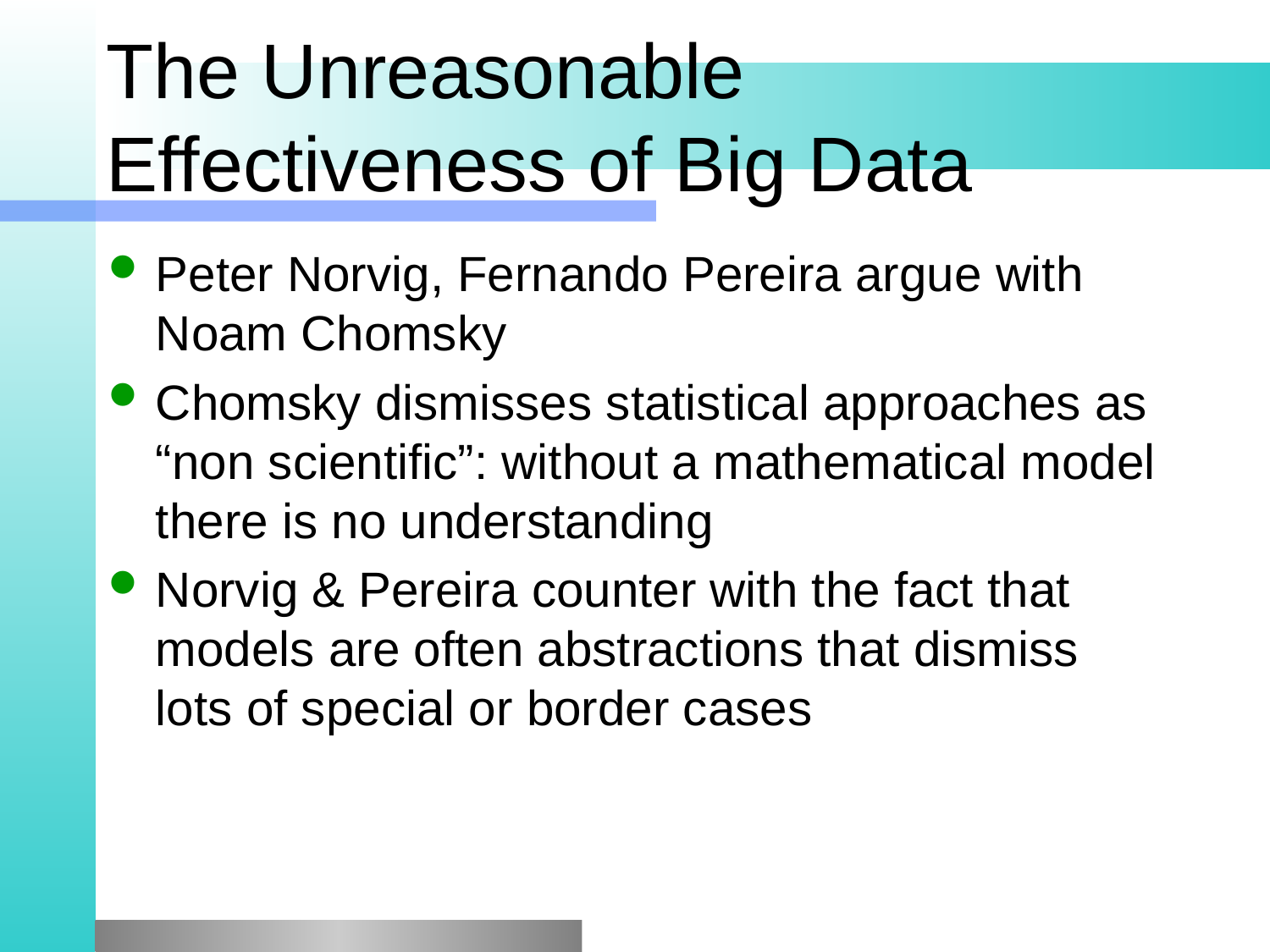

# The Unreasonable Effectiveness of Big Data
Peter Norvig, Fernando Pereira argue with Noam Chomsky
Chomsky dismisses statistical approaches as “non scientific”: without a mathematical model there is no understanding
Norvig & Pereira counter with the fact that models are often abstractions that dismiss lots of special or border cases